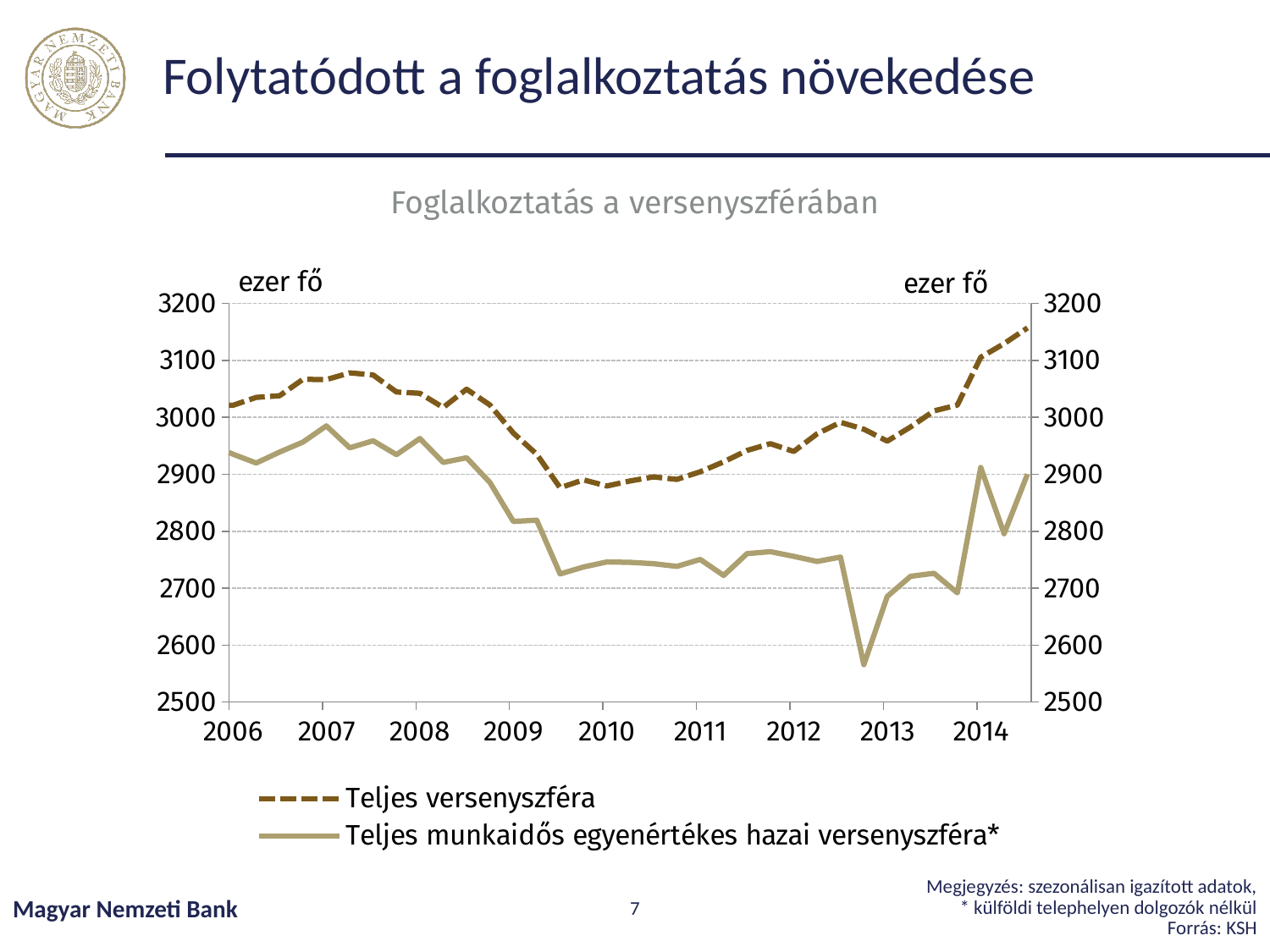

# Folytatódott a foglalkoztatás növekedése
Foglalkoztatás a versenyszférában

### Chart

| Category | Teljes versenyszféra | Teljes munkaidős egyenértékes hazai versenyszféra* |
|---|---|---|
| 38353 | 3014.0239 | 2911.2778 |
| 38443 | 3012.9608 | 2941.1673 |
| 38534 | 3026.9274 | 2918.0725 |
| 38626 | 3022.434 | 2954.1391 |
| 38718 | 3020.9895 | 2935.3418 |
| 38808 | 3034.9626 | 2919.7902 |
| 38899 | 3037.861300000002 | 2938.991600000001 |
| 38991 | 3066.6774 | 2956.5027999999998 |
| 39083 | 3066.166099999998 | 2984.9162 |
| 39173 | 3078.0461999999998 | 2946.4148 |
| 39264 | 3074.3282 | 2958.8300000000017 |
| 39356 | 3044.4204 | 2934.4176 |
| 39448 | 3042.1345 | 2962.7917 |
| 39539 | 3017.2316 | 2920.8388 |
| 39630 | 3049.3681 | 2928.952100000002 |
| 39722 | 3021.6443999999997 | 2885.6135 |
| 39814 | 2972.2961 | 2817.2579 |
| 39904 | 2935.204999999998 | 2819.4538000000002 |
| 39995 | 2876.3458 | 2724.9367 |
| 40087 | 2890.244499999998 | 2737.133300000002 |
| 40179 | 2879.4349 | 2745.9665999999997 |
| 40269 | 2888.321100000002 | 2745.2871 |
| 40360 | 2895.4091 | 2742.9514000000017 |
| 40452 | 2891.0254 | 2738.2266999999983 |
| 40544 | 2904.4297 | 2750.4873 |
| 40634 | 2921.768999999998 | 2722.2904 |
| 40725 | 2941.7695999999987 | 2760.6471 |
| 40817 | 2953.742999999998 | 2764.1576 |
| 40909 | 2940.0734 | 2755.817500000002 |
| 41000 | 2971.14 | 2746.8604 |
| 41091 | 2991.2124 | 2754.6486999999984 |
| 41183 | 2979.1306 | 2565.7331 |
| 41275 | 2958.2455999999997 | 2685.513300000002 |
| 41365 | 2983.1491 | 2720.8042 |
| 41456 | 3011.2615 | 2726.0857 |
| 41548 | 3021.455300000002 | 2691.815100000002 |
| 41640 | 3105.4081 | 2911.9497 |
| 41730 | 3129.349 | 2795.6693999999998 |
| 41821 | 3157.0015 | 2900.2195 |
Megjegyzés: szezonálisan igazított adatok,
* külföldi telephelyen dolgozók nélkül
Forrás: KSH
Magyar Nemzeti Bank
7